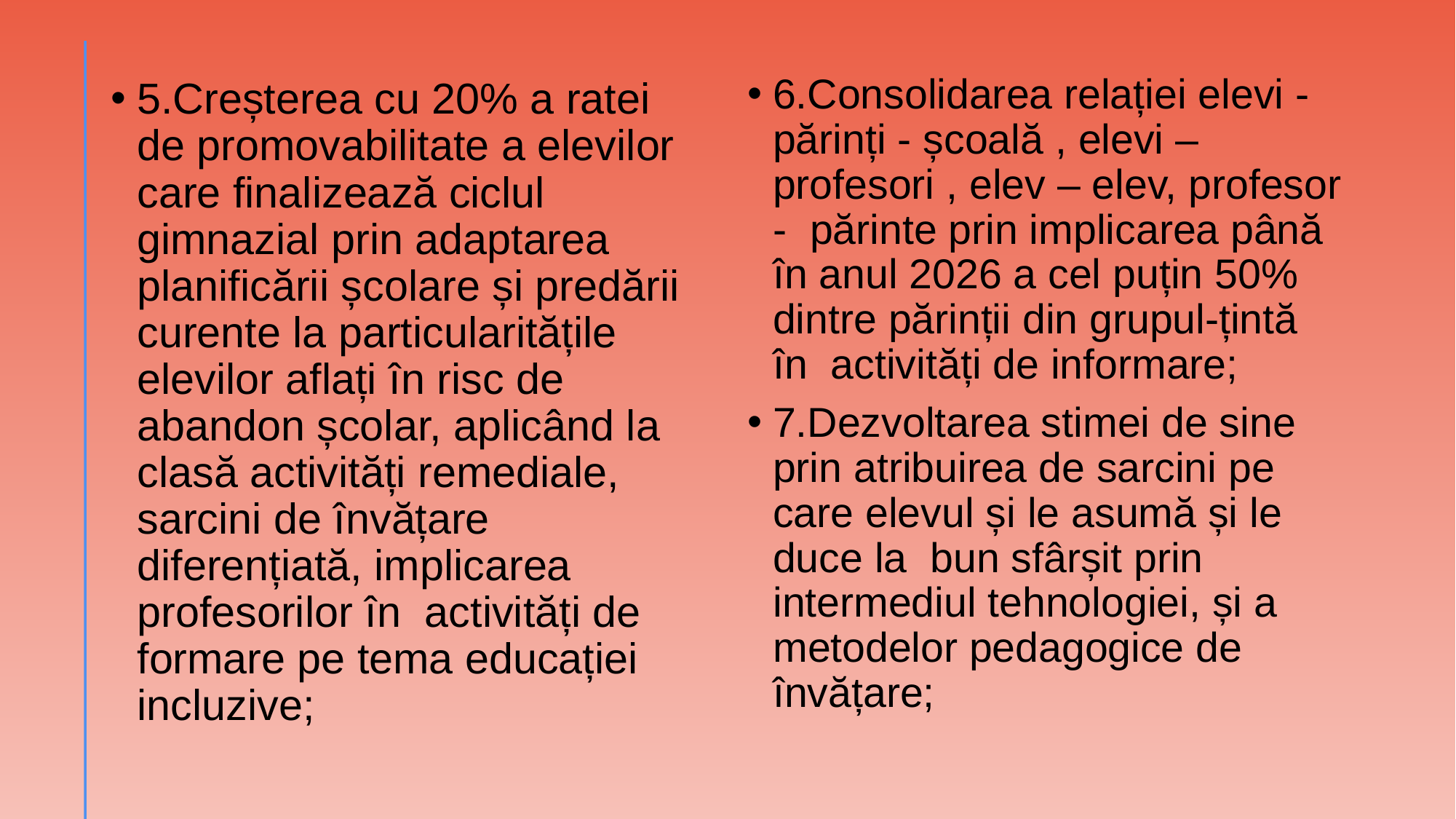

6.Consolidarea relației elevi - părinți - școală , elevi – profesori , elev – elev, profesor -  părinte prin implicarea până în anul 2026 a cel puțin 50% dintre părinții din grupul-țintă în  activități de informare;
7.Dezvoltarea stimei de sine prin atribuirea de sarcini pe care elevul și le asumă și le duce la  bun sfârșit prin intermediul tehnologiei, și a metodelor pedagogice de învățare;
5.Creșterea cu 20% a ratei de promovabilitate a elevilor care finalizează ciclul gimnazial prin adaptarea planificării școlare și predării curente la particularitățile elevilor aflați în risc de abandon școlar, aplicând la clasă activități remediale, sarcini de învățare diferențiată, implicarea profesorilor în  activități de formare pe tema educației incluzive;